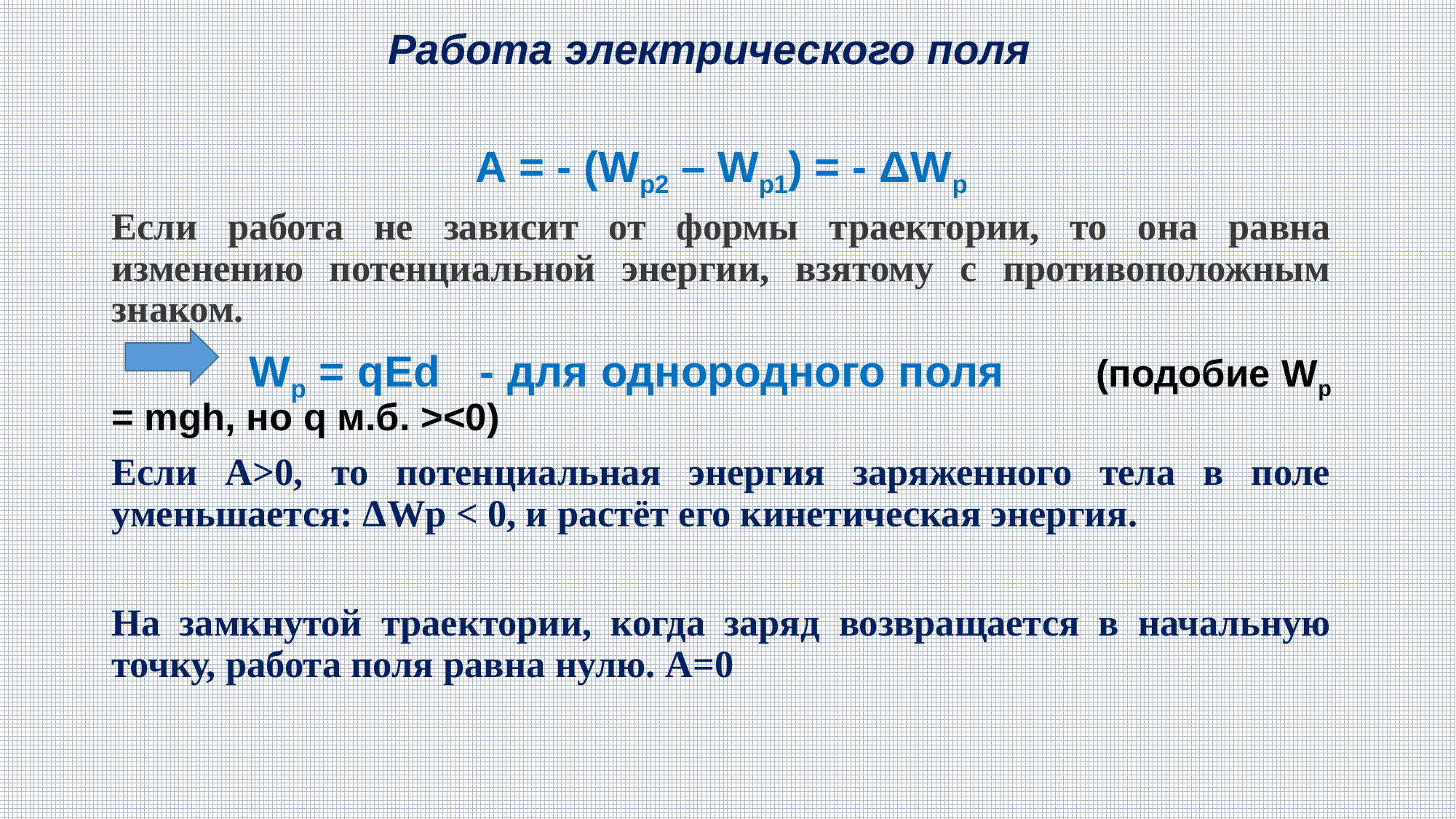

# Работа электрического поля
А = - (Wp2 – Wp1) = - ΔWp
Если работа не зависит от формы траектории, то она равна изменению потенциальной энергии, взятому с противоположным знаком.
             Wp = qEd   - для однородного поля       (подобие Wр = mgh, но q м.б. ><0)
Если А>0, то потенциальная энергия заряженного тела в поле уменьшается: ΔWp < 0, и растёт его кинетическая энергия.

На замкнутой траектории, когда заряд возвращается в начальную точку, работа поля равна нулю. А=0